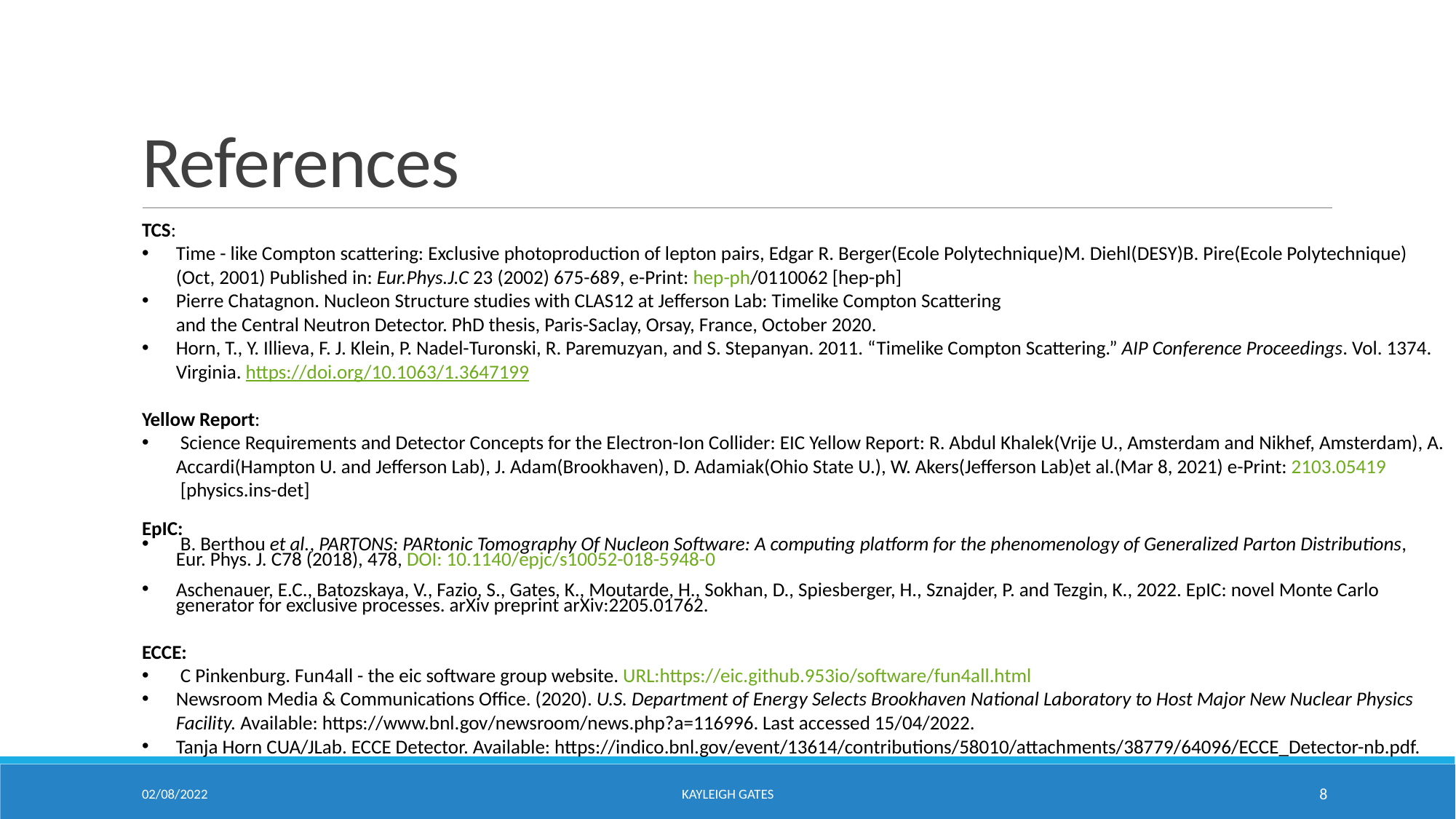

# References
TCS:
Time - like Compton scattering: Exclusive photoproduction of lepton pairs, Edgar R. Berger(Ecole Polytechnique)M. Diehl(DESY)B. Pire(Ecole Polytechnique)(Oct, 2001) Published in: Eur.Phys.J.C 23 (2002) 675-689, e-Print: hep-ph/0110062 [hep-ph]
Pierre Chatagnon. Nucleon Structure studies with CLAS12 at Jefferson Lab: Timelike Compton Scattering
and the Central Neutron Detector. PhD thesis, Paris-Saclay, Orsay, France, October 2020.
Horn, T., Y. Illieva, F. J. Klein, P. Nadel-Turonski, R. Paremuzyan, and S. Stepanyan. 2011. “Timelike Compton Scattering.” AIP Conference Proceedings. Vol. 1374. Virginia. https://doi.org/10.1063/1.3647199

Yellow Report:
 Science Requirements and Detector Concepts for the Electron-Ion Collider: EIC Yellow Report: R. Abdul Khalek(Vrije U., Amsterdam and Nikhef, Amsterdam), A. Accardi(Hampton U. and Jefferson Lab), J. Adam(Brookhaven), D. Adamiak(Ohio State U.), W. Akers(Jefferson Lab)et al.(Mar 8, 2021) e-Print: 2103.05419 [physics.ins-det]

EpIC:
 B. Berthou et al., PARTONS: PARtonic Tomography Of Nucleon Software: A computing platform for the phenomenology of Generalized Parton Distributions,
Eur. Phys. J. C78 (2018), 478, DOI: 10.1140/epjc/s10052-018-5948-0

Aschenauer, E.C., Batozskaya, V., Fazio, S., Gates, K., Moutarde, H., Sokhan, D., Spiesberger, H., Sznajder, P. and Tezgin, K., 2022. EpIC: novel Monte Carlo generator for exclusive processes. arXiv preprint arXiv:2205.01762.

ECCE:
 C Pinkenburg. Fun4all - the eic software group website. URL:https://eic.github.953io/software/fun4all.html
Newsroom Media & Communications Office. (2020). U.S. Department of Energy Selects Brookhaven National Laboratory to Host Major New Nuclear Physics Facility. Available: https://www.bnl.gov/newsroom/news.php?a=116996. Last accessed 15/04/2022.
Tanja Horn CUA/JLab. ECCE Detector. Available: https://indico.bnl.gov/event/13614/contributions/58010/attachments/38779/64096/ECCE_Detector-nb.pdf.

02/08/2022
Kayleigh Gates
8